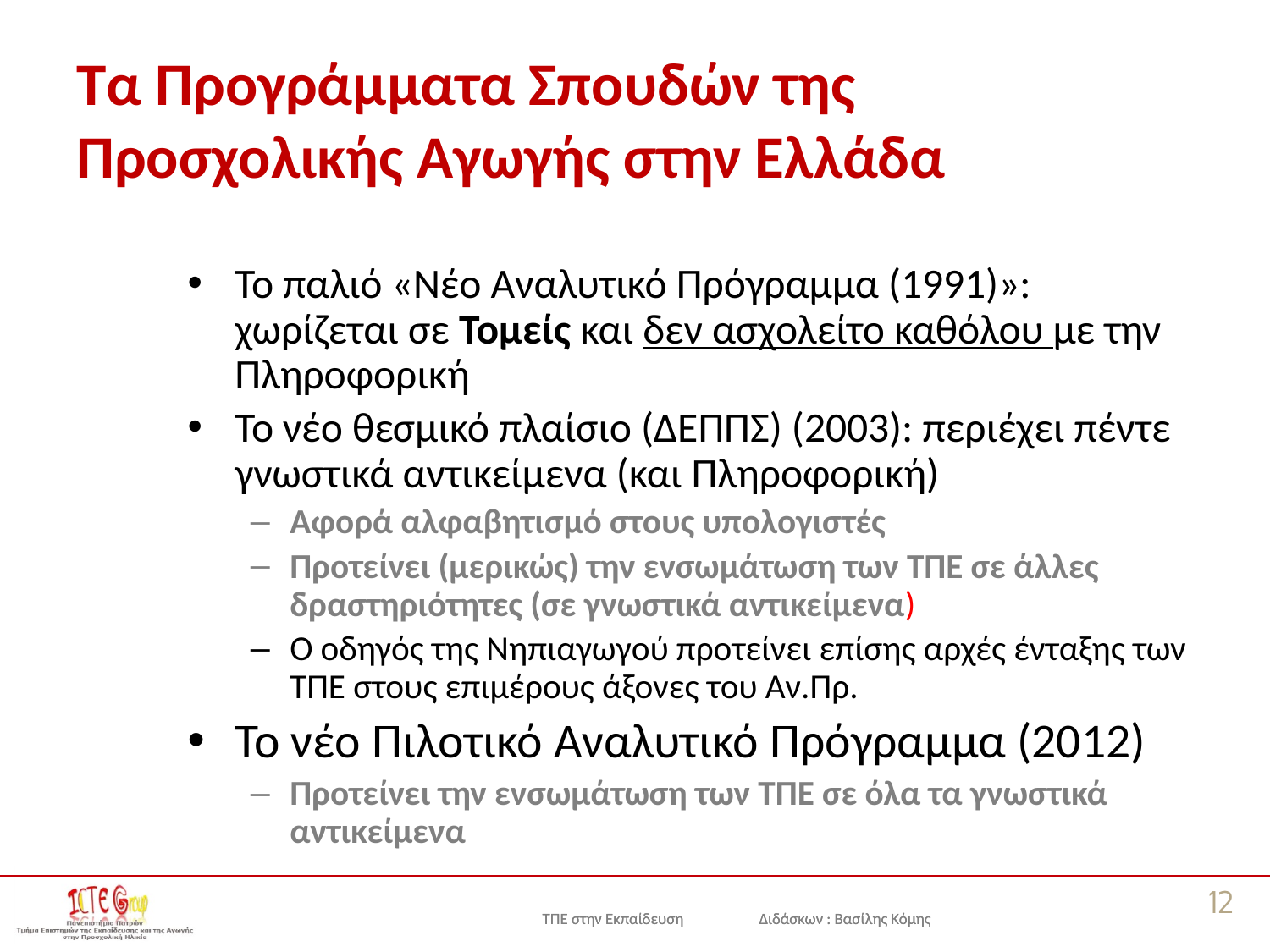

# Τα Προγράμματα Σπουδών της Προσχολικής Αγωγής στην Ελλάδα
Το παλιό «Νέο Αναλυτικό Πρόγραμμα (1991)»: χωρίζεται σε Τομείς και δεν ασχολείτο καθόλου με την Πληροφορική
Το νέο θεσμικό πλαίσιο (ΔΕΠΠΣ) (2003): περιέχει πέντε γνωστικά αντικείμενα (και Πληροφορική)
Αφορά αλφαβητισμό στους υπολογιστές
Προτείνει (μερικώς) την ενσωμάτωση των ΤΠΕ σε άλλες δραστηριότητες (σε γνωστικά αντικείμενα)
Ο οδηγός της Νηπιαγωγού προτείνει επίσης αρχές ένταξης των ΤΠΕ στους επιμέρους άξονες του Αν.Πρ.
Το νέο Πιλοτικό Αναλυτικό Πρόγραμμα (2012)
Προτείνει την ενσωμάτωση των ΤΠΕ σε όλα τα γνωστικά αντικείμενα

12